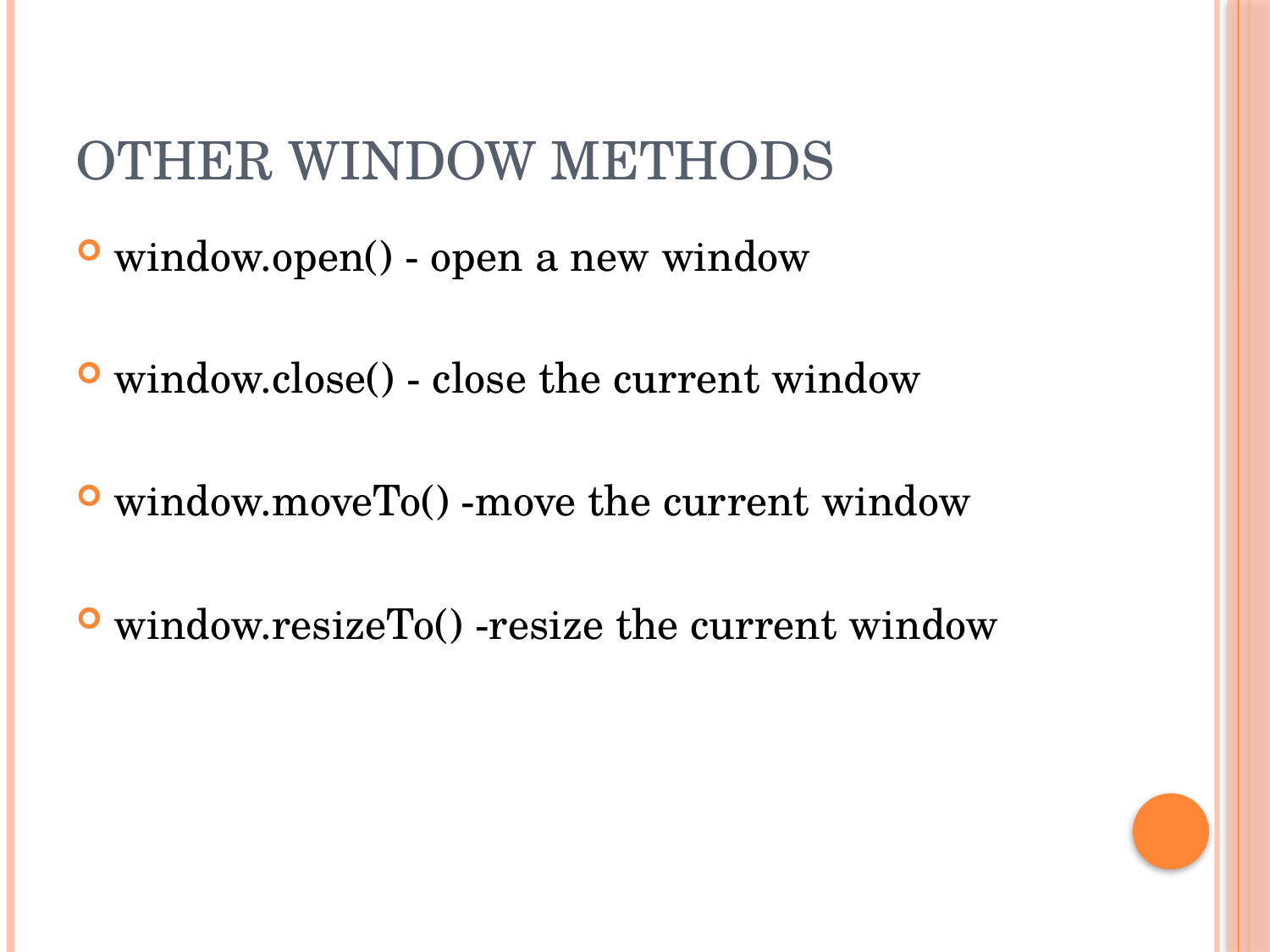

# Other Window Methods
window.open() - open a new window

window.close() - close the current window

window.moveTo() -move the current window

window.resizeTo() -resize the current window